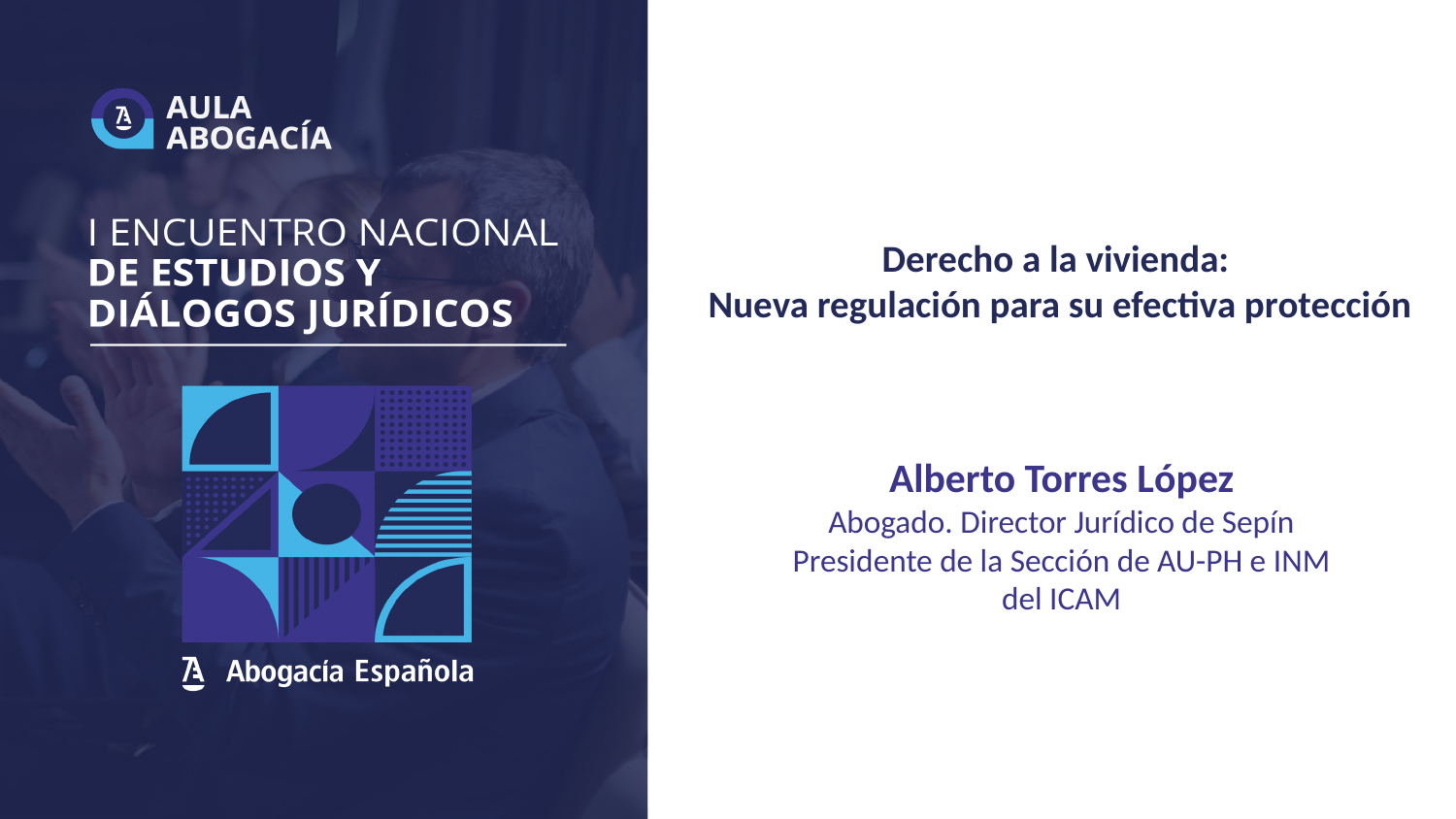

# Derecho a la vivienda: Nueva regulación para su efectiva protección

Alberto Torres López
Abogado. Director Jurídico de Sepín Presidente de la Sección de AU-PH e INM del ICAM